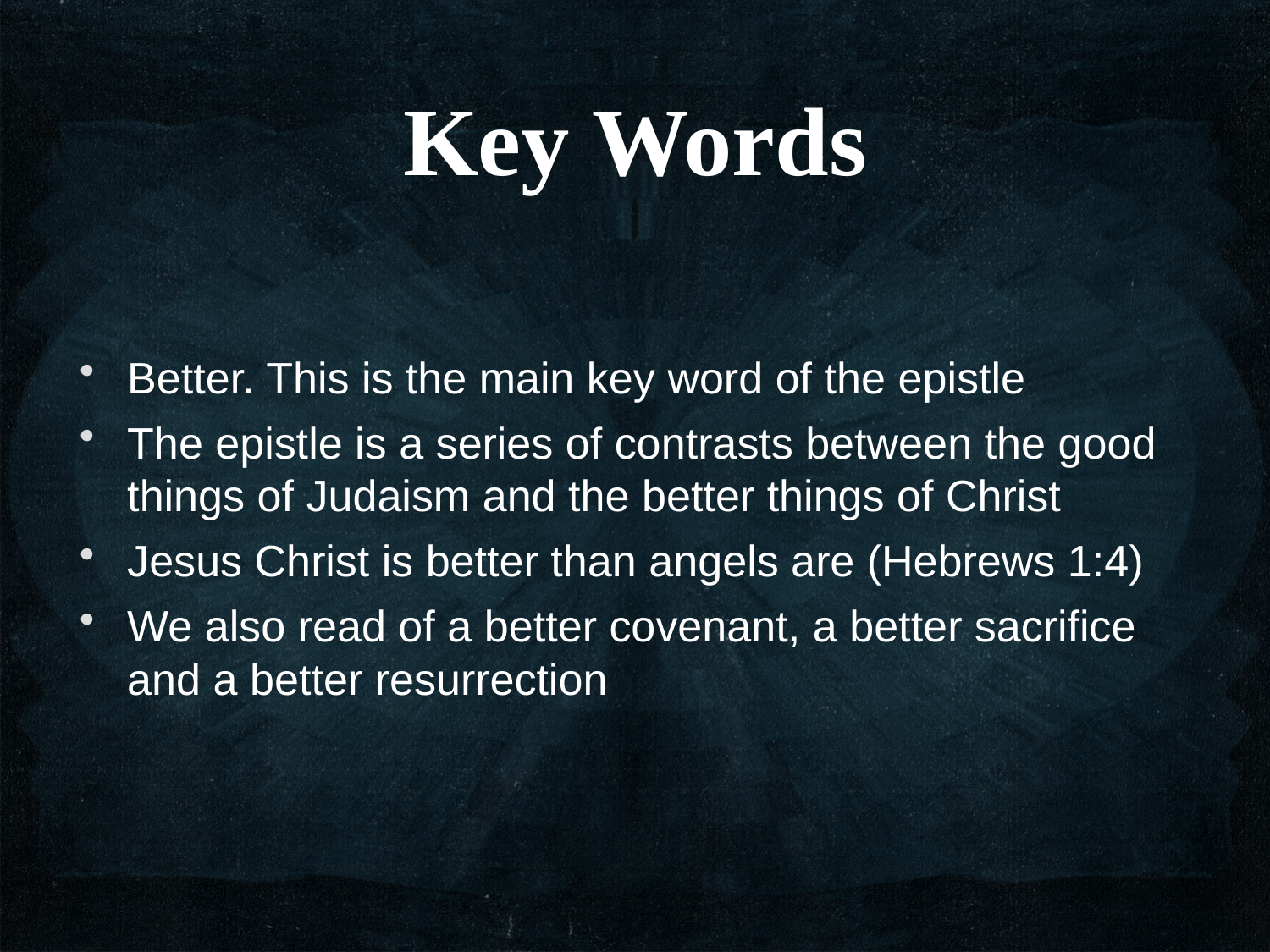

Key Words
Better. This is the main key word of the epistle
The epistle is a series of contrasts between the good things of Judaism and the better things of Christ
Jesus Christ is better than angels are (Hebrews 1:4)
We also read of a better covenant, a better sacrifice and a better resurrection